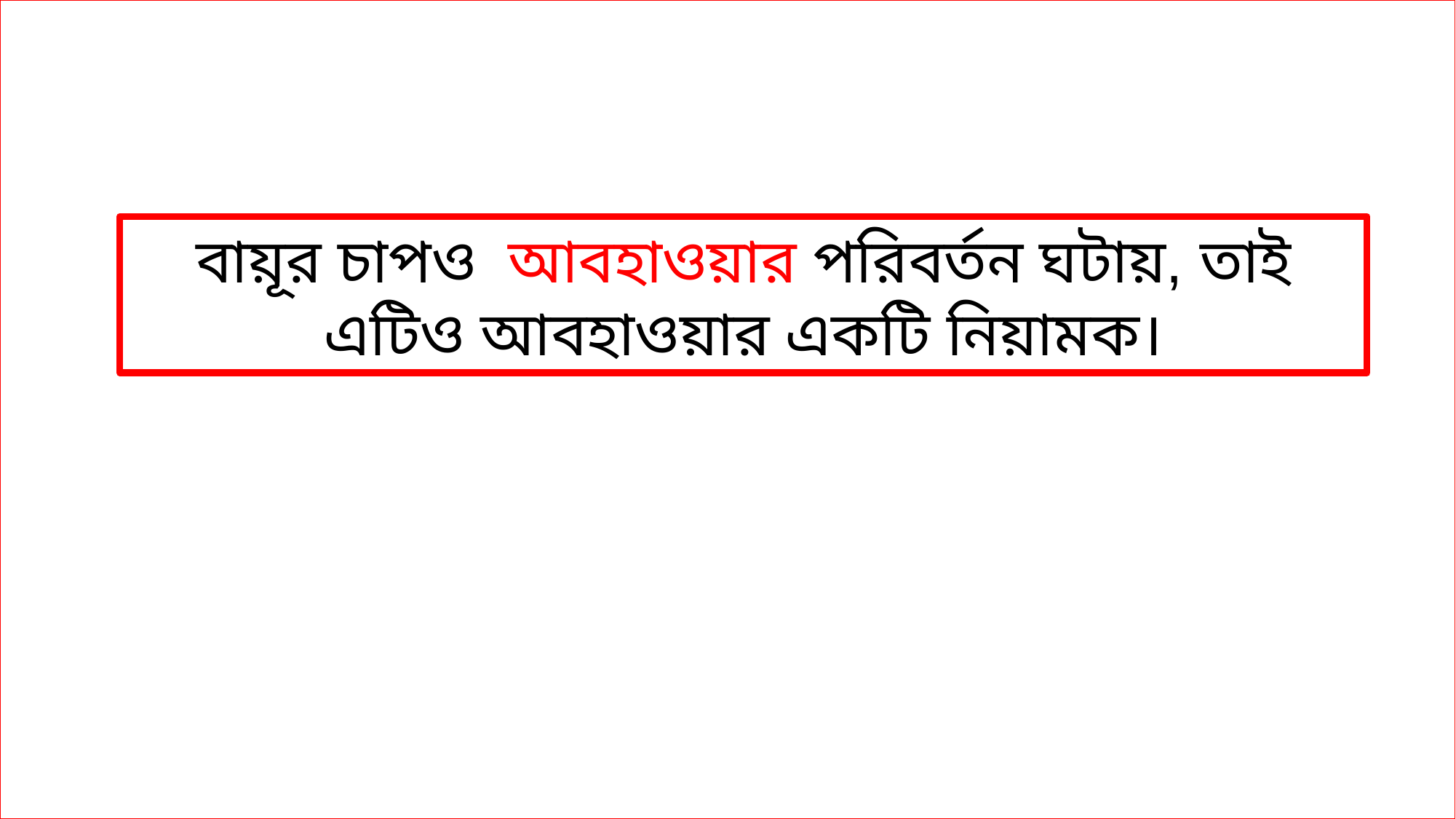

বায়ূর চাপও  আবহাওয়ার পরিবর্তন ঘটায়, তাই এটিও আবহাওয়ার একটি নিয়ামক।